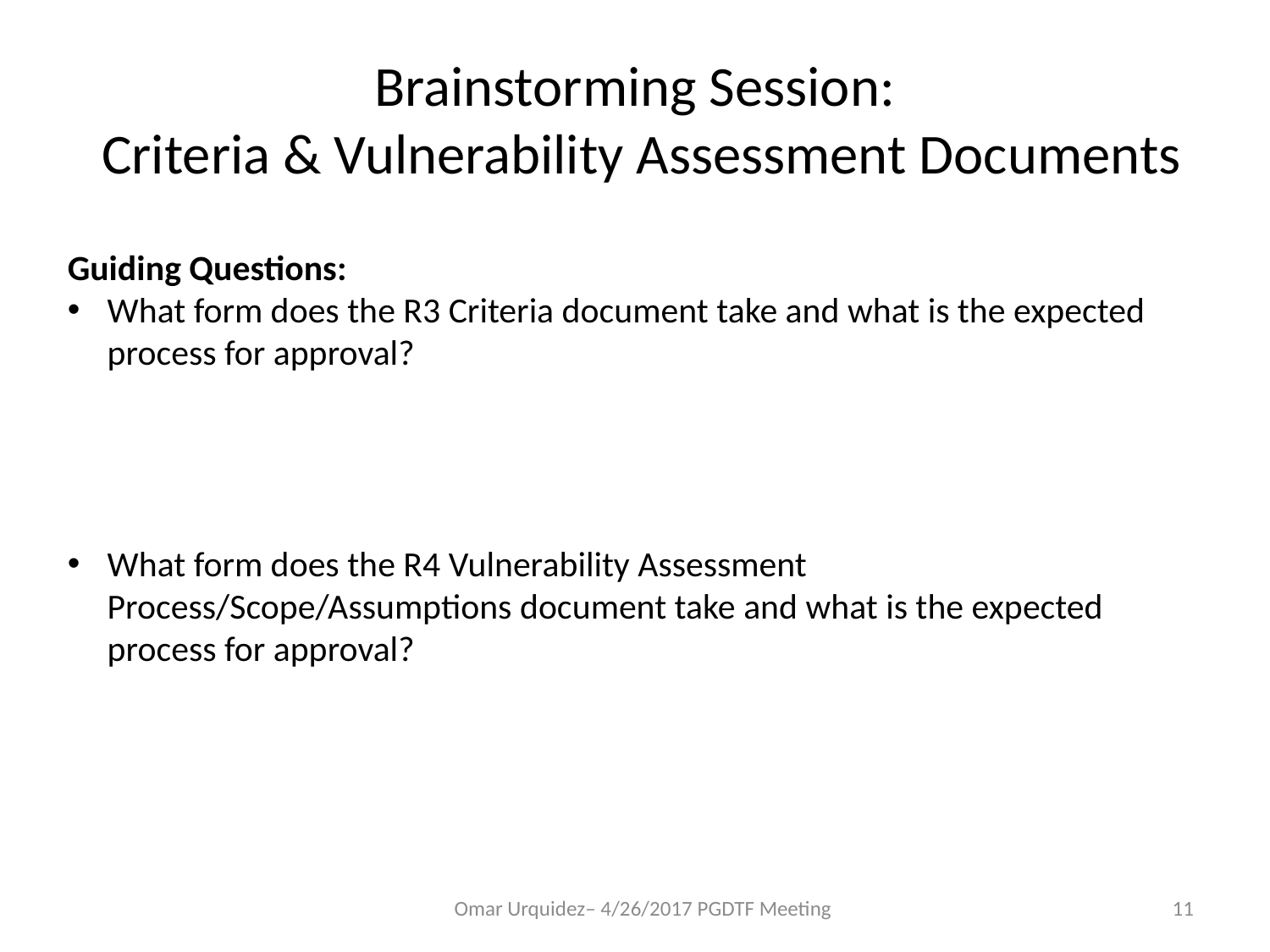

# Brainstorming Session: Criteria & Vulnerability Assessment Documents
Guiding Questions:
What form does the R3 Criteria document take and what is the expected process for approval?

What form does the R4 Vulnerability Assessment Process/Scope/Assumptions document take and what is the expected process for approval?

Omar Urquidez– 4/26/2017 PGDTF Meeting
11